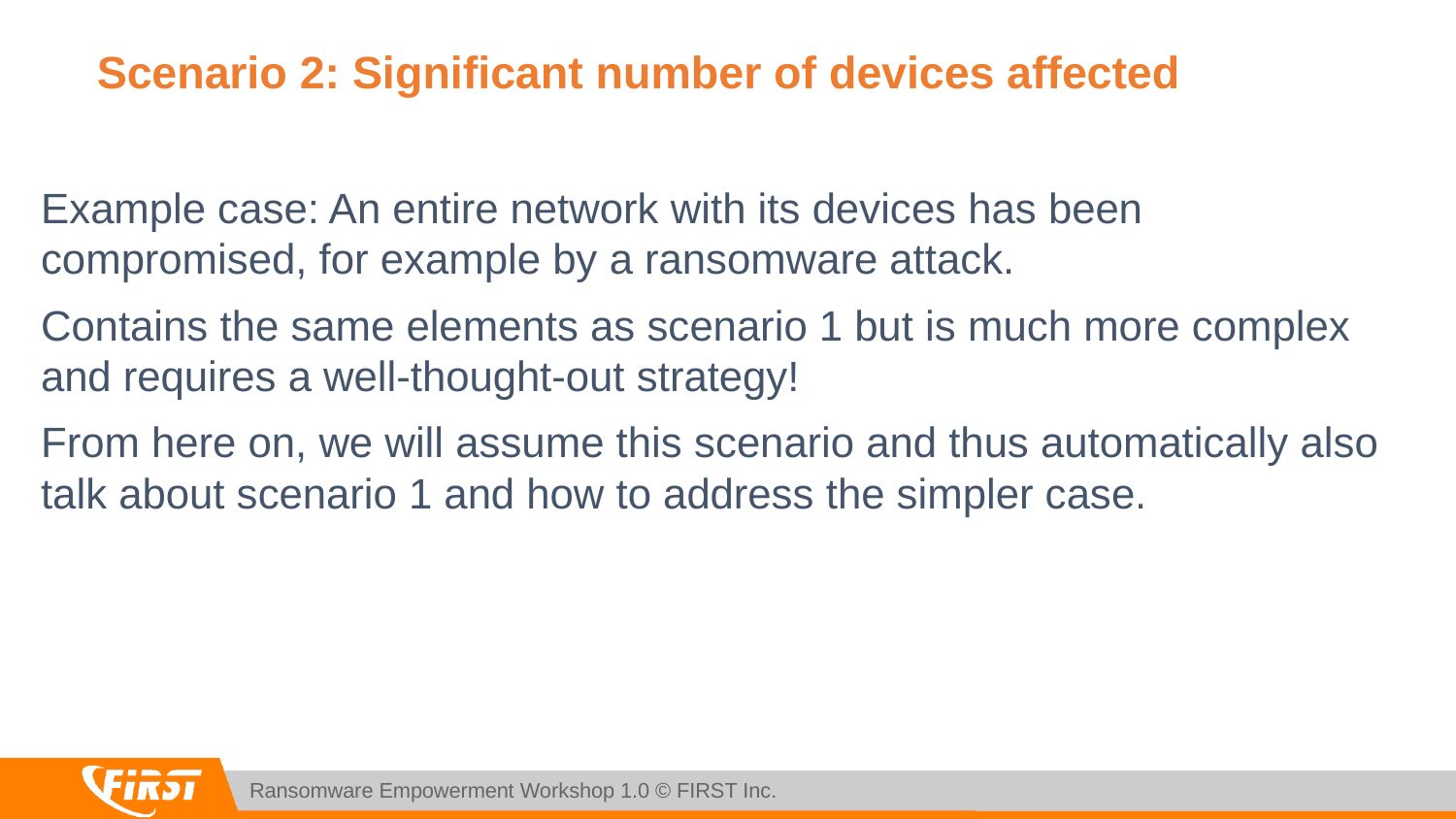

# Scenario 2: Significant number of devices affected
Example case: An entire network with its devices has been compromised, for example by a ransomware attack.
Contains the same elements as scenario 1 but is much more complex and requires a well-thought-out strategy!
From here on, we will assume this scenario and thus automatically also talk about scenario 1 and how to address the simpler case.